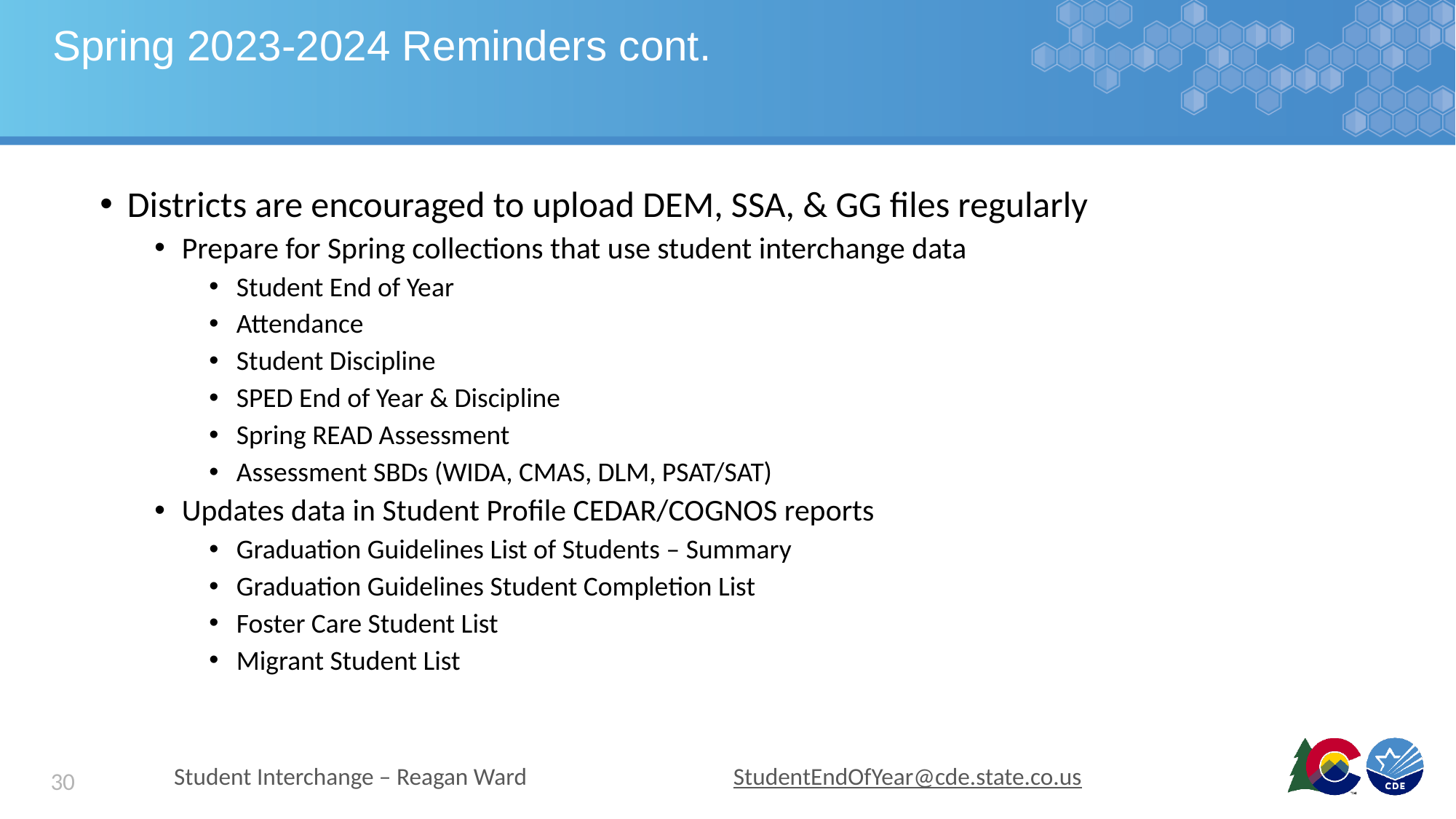

# Spring 2023-2024 Reminders cont.
Districts are encouraged to upload DEM, SSA, & GG files regularly
Prepare for Spring collections that use student interchange data
Student End of Year
Attendance
Student Discipline
SPED End of Year & Discipline
Spring READ Assessment
Assessment SBDs (WIDA, CMAS, DLM, PSAT/SAT)
Updates data in Student Profile CEDAR/COGNOS reports
Graduation Guidelines List of Students – Summary
Graduation Guidelines Student Completion List
Foster Care Student List
Migrant Student List

Student Interchange – Reagan Ward
StudentEndOfYear@cde.state.co.us
30